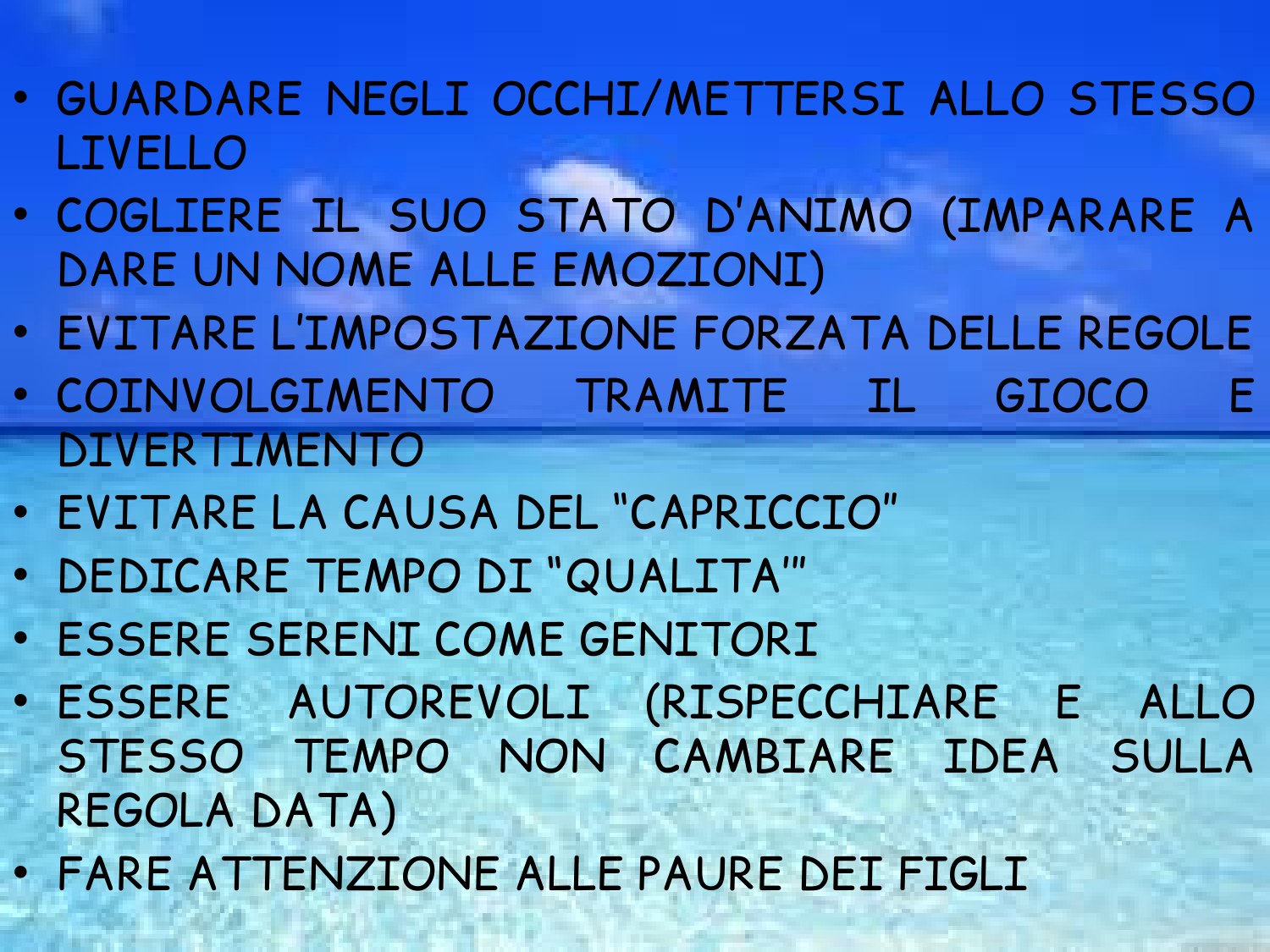

GUARDARE NEGLI OCCHI/METTERSI ALLO STESSO LIVELLO
COGLIERE IL SUO STATO D’ANIMO (IMPARARE A DARE UN NOME ALLE EMOZIONI)
EVITARE L’IMPOSTAZIONE FORZATA DELLE REGOLE
COINVOLGIMENTO TRAMITE IL GIOCO E DIVERTIMENTO
EVITARE LA CAUSA DEL “CAPRICCIO”
DEDICARE TEMPO DI “QUALITA’”
ESSERE SERENI COME GENITORI
ESSERE AUTOREVOLI (RISPECCHIARE E ALLO STESSO TEMPO NON CAMBIARE IDEA SULLA REGOLA DATA)
FARE ATTENZIONE ALLE PAURE DEI FIGLI

#